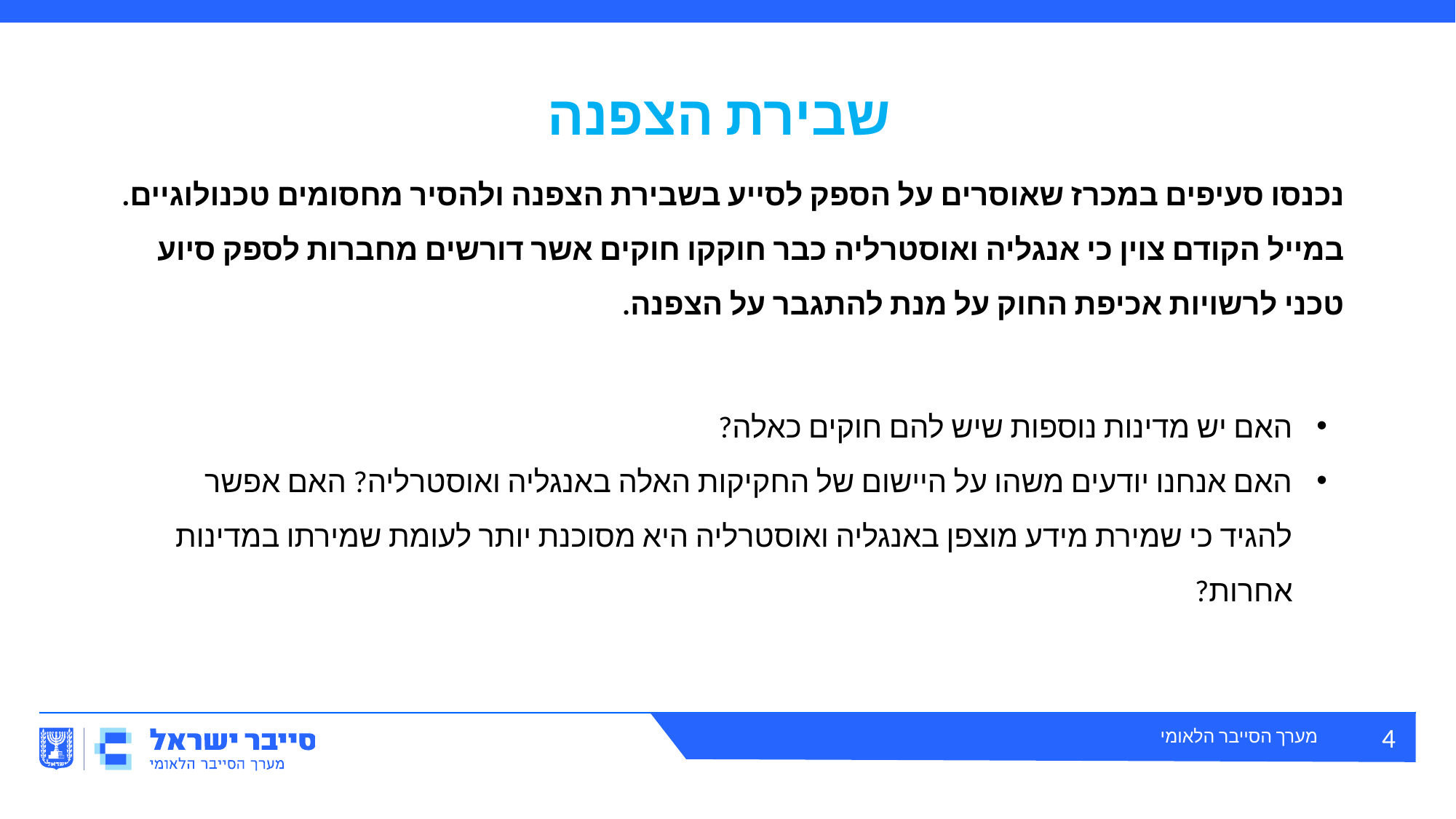

# שבירת הצפנה
נכנסו סעיפים במכרז שאוסרים על הספק לסייע בשבירת הצפנה ולהסיר מחסומים טכנולוגיים. במייל הקודם צוין כי אנגליה ואוסטרליה כבר חוקקו חוקים אשר דורשים מחברות לספק סיוע טכני לרשויות אכיפת החוק על מנת להתגבר על הצפנה.
האם יש מדינות נוספות שיש להם חוקים כאלה?
האם אנחנו יודעים משהו על היישום של החקיקות האלה באנגליה ואוסטרליה? האם אפשר להגיד כי שמירת מידע מוצפן באנגליה ואוסטרליה היא מסוכנת יותר לעומת שמירתו במדינות אחרות?